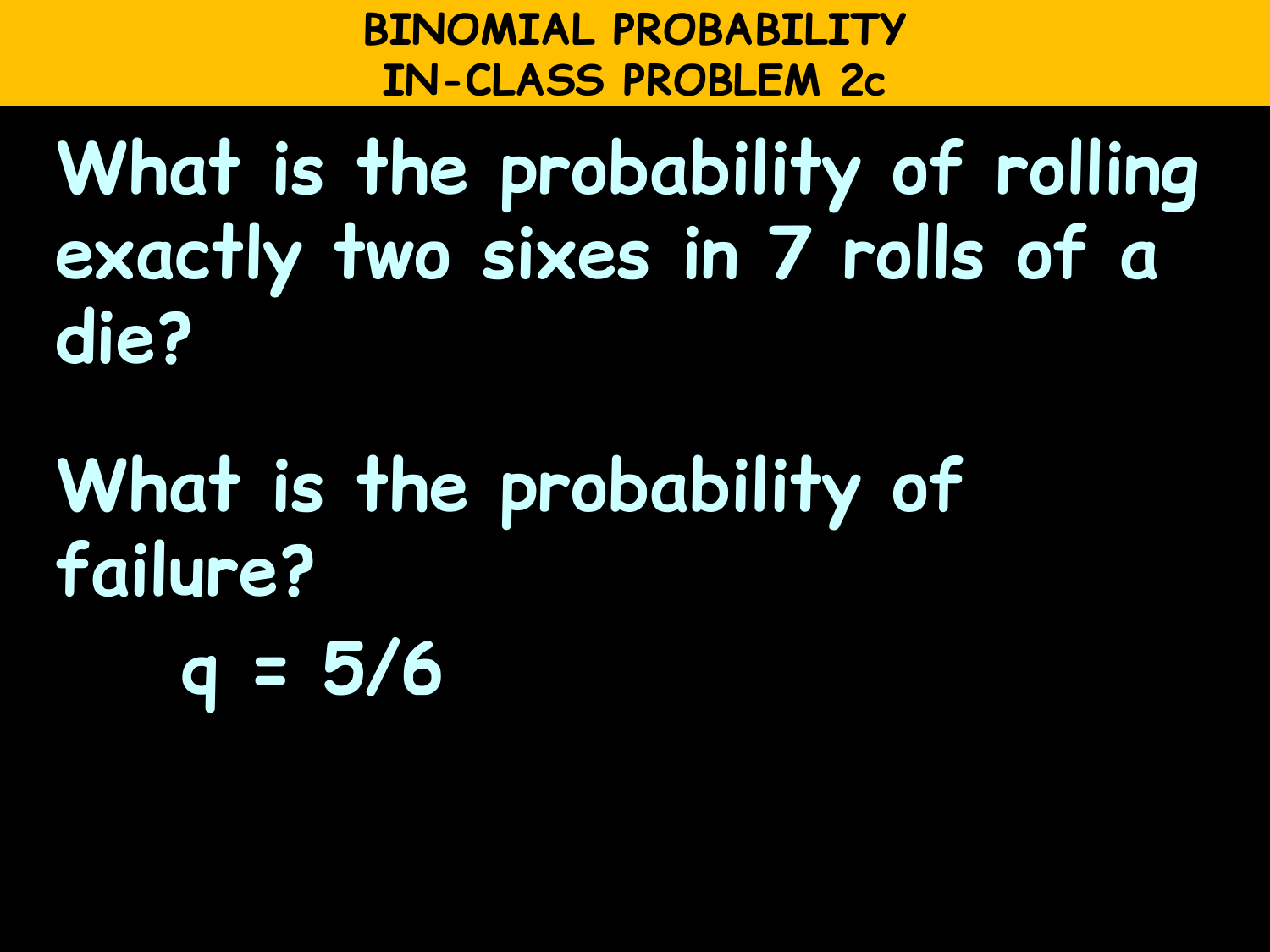

BINOMIAL PROBABILITY
IN-CLASS PROBLEM 2c
What is the probability of rolling exactly two sixes in 7 rolls of a die?

What is the probability of failure?
	q = 5/6